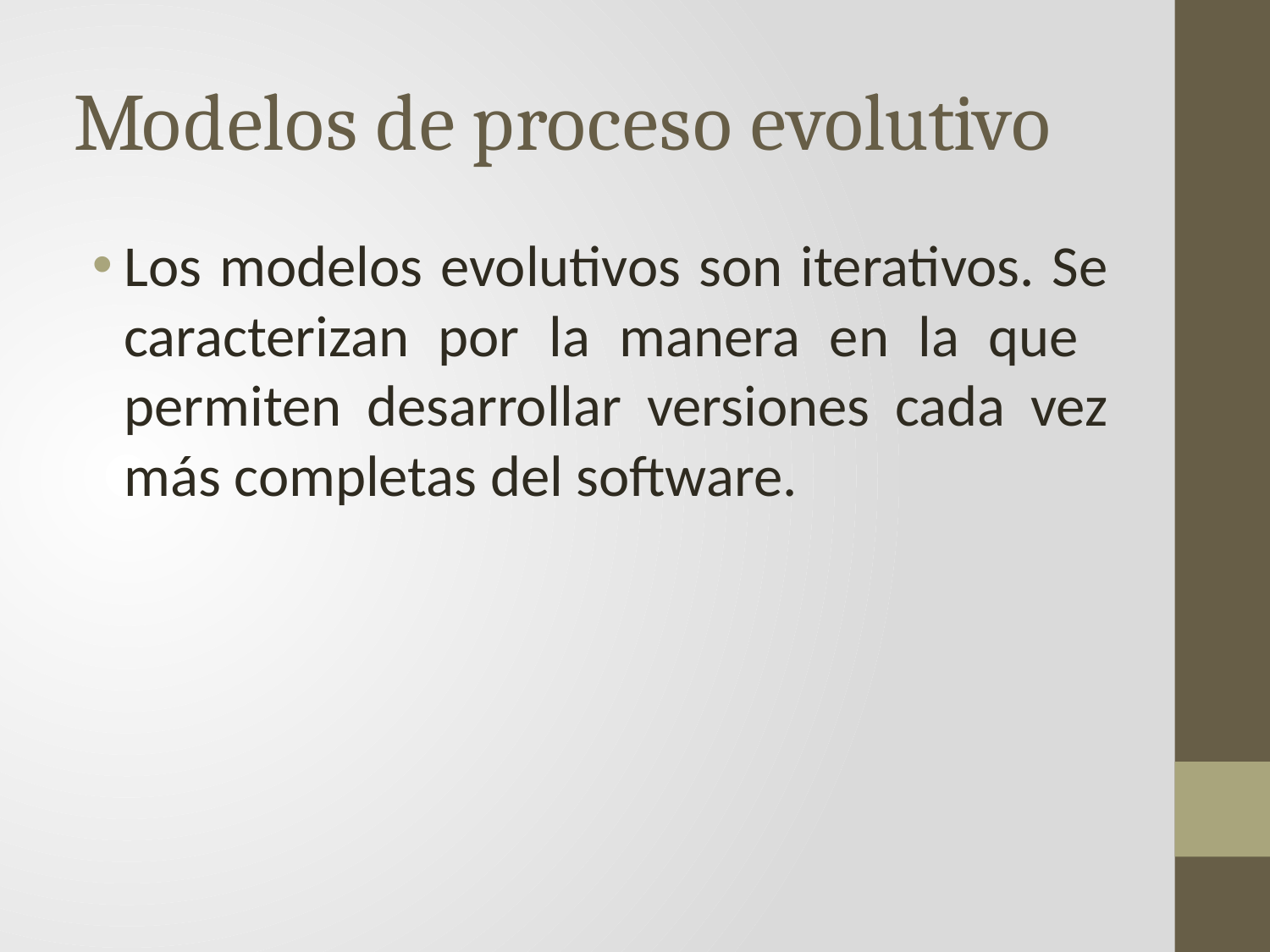

# Modelos de proceso evolutivo
Los modelos evolutivos son iterativos. Se caracterizan por la manera en la que  permiten desarrollar versiones cada vez más completas del software.